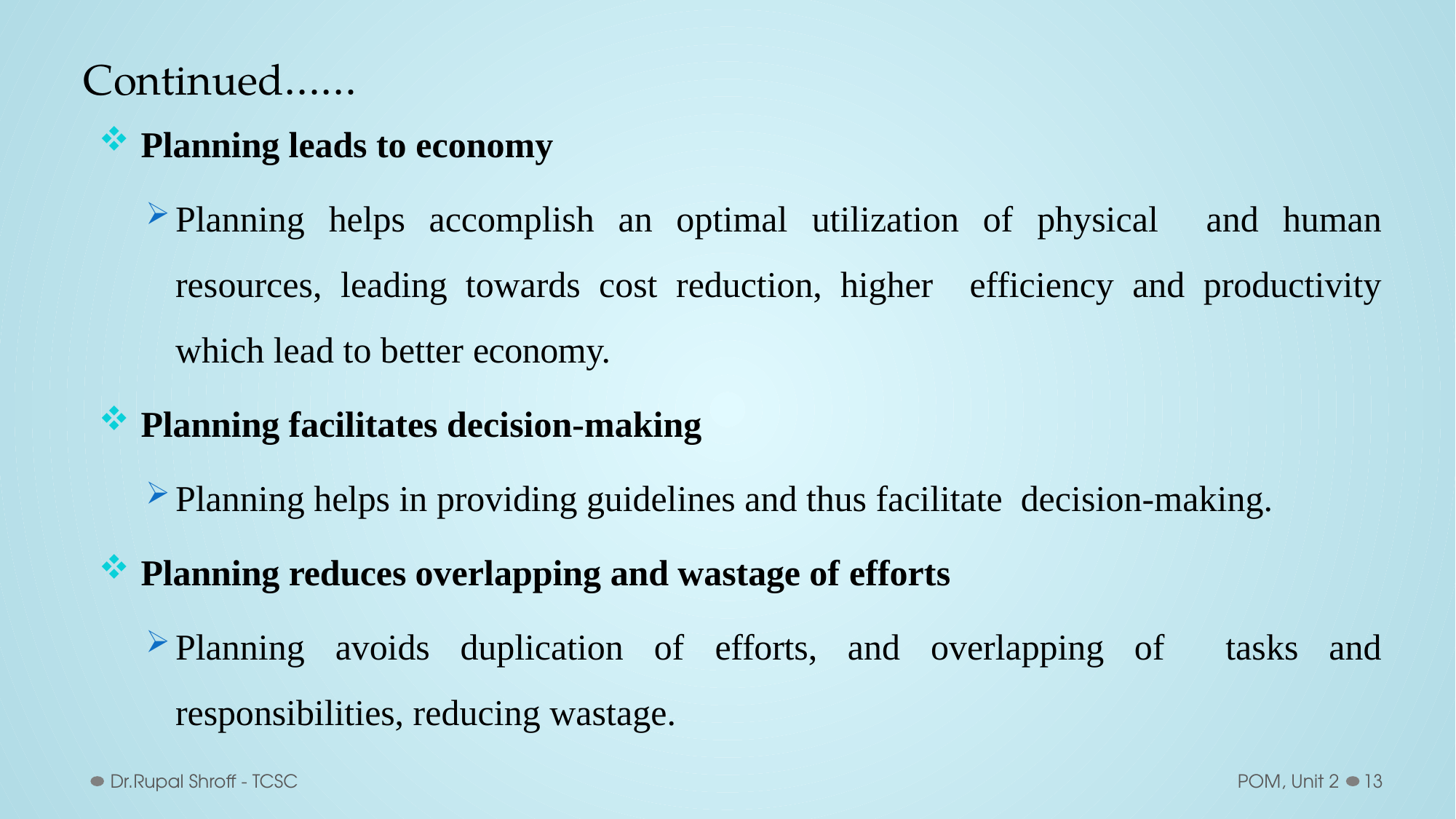

Continued……
Planning leads to economy
Planning helps accomplish an optimal utilization of physical  and human resources, leading towards cost reduction, higher  efficiency and productivity which lead to better economy.
Planning facilitates decision-making
Planning helps in providing guidelines and thus facilitate  decision-making.
Planning reduces overlapping and wastage of efforts
Planning avoids duplication of efforts, and overlapping of  tasks and responsibilities, reducing wastage.
Dr.Rupal Shroff - TCSC
POM, Unit 2
13